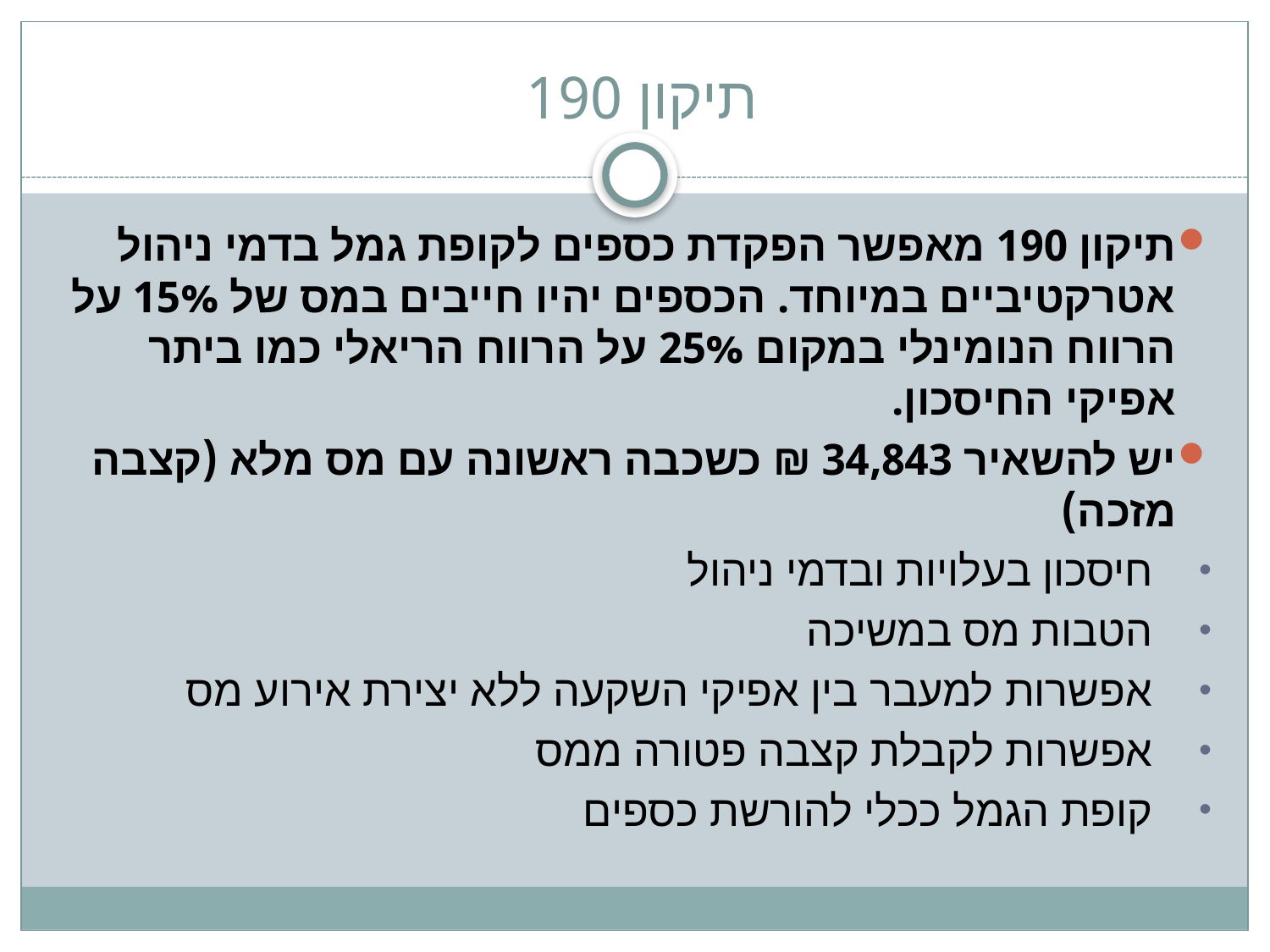

# תיקון 190
תיקון 190 מאפשר הפקדת כספים לקופת גמל בדמי ניהול אטרקטיביים במיוחד. הכספים יהיו חייבים במס של 15% על הרווח הנומינלי במקום 25% על הרווח הריאלי כמו ביתר אפיקי החיסכון.
יש להשאיר 34,843 ₪ כשכבה ראשונה עם מס מלא (קצבה מזכה)
חיסכון בעלויות ובדמי ניהול
הטבות מס במשיכה
אפשרות למעבר בין אפיקי השקעה ללא יצירת אירוע מס
אפשרות לקבלת קצבה פטורה ממס
קופת הגמל ככלי להורשת כספים